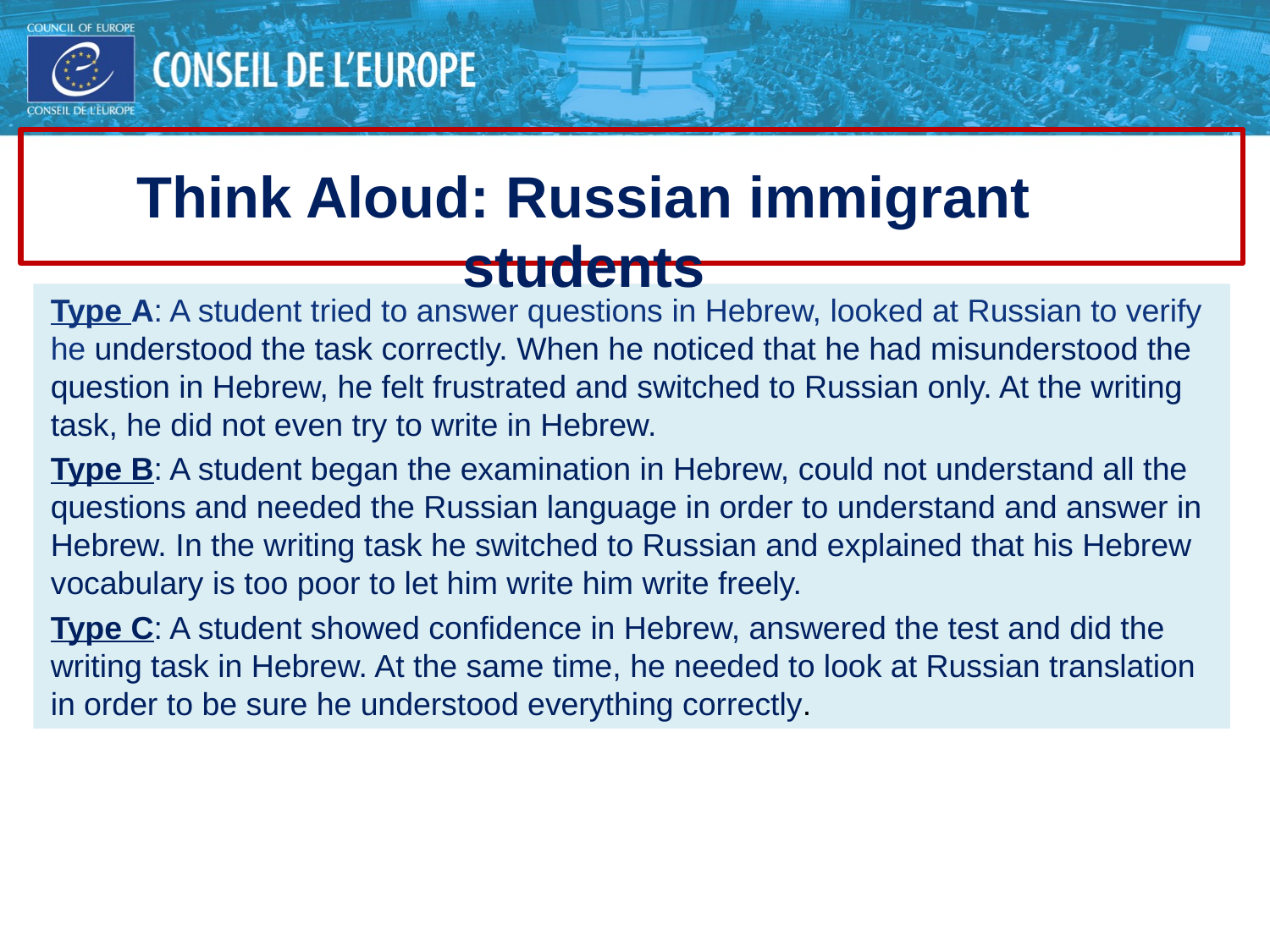

#
Think Aloud: Russian immigrant students
Type A: A student tried to answer questions in Hebrew, looked at Russian to verify he understood the task correctly. When he noticed that he had misunderstood the question in Hebrew, he felt frustrated and switched to Russian only. At the writing task, he did not even try to write in Hebrew.
Type B: A student began the examination in Hebrew, could not understand all the questions and needed the Russian language in order to understand and answer in Hebrew. In the writing task he switched to Russian and explained that his Hebrew vocabulary is too poor to let him write him write freely.
Type C: A student showed confidence in Hebrew, answered the test and did the writing task in Hebrew. At the same time, he needed to look at Russian translation in order to be sure he understood everything correctly.